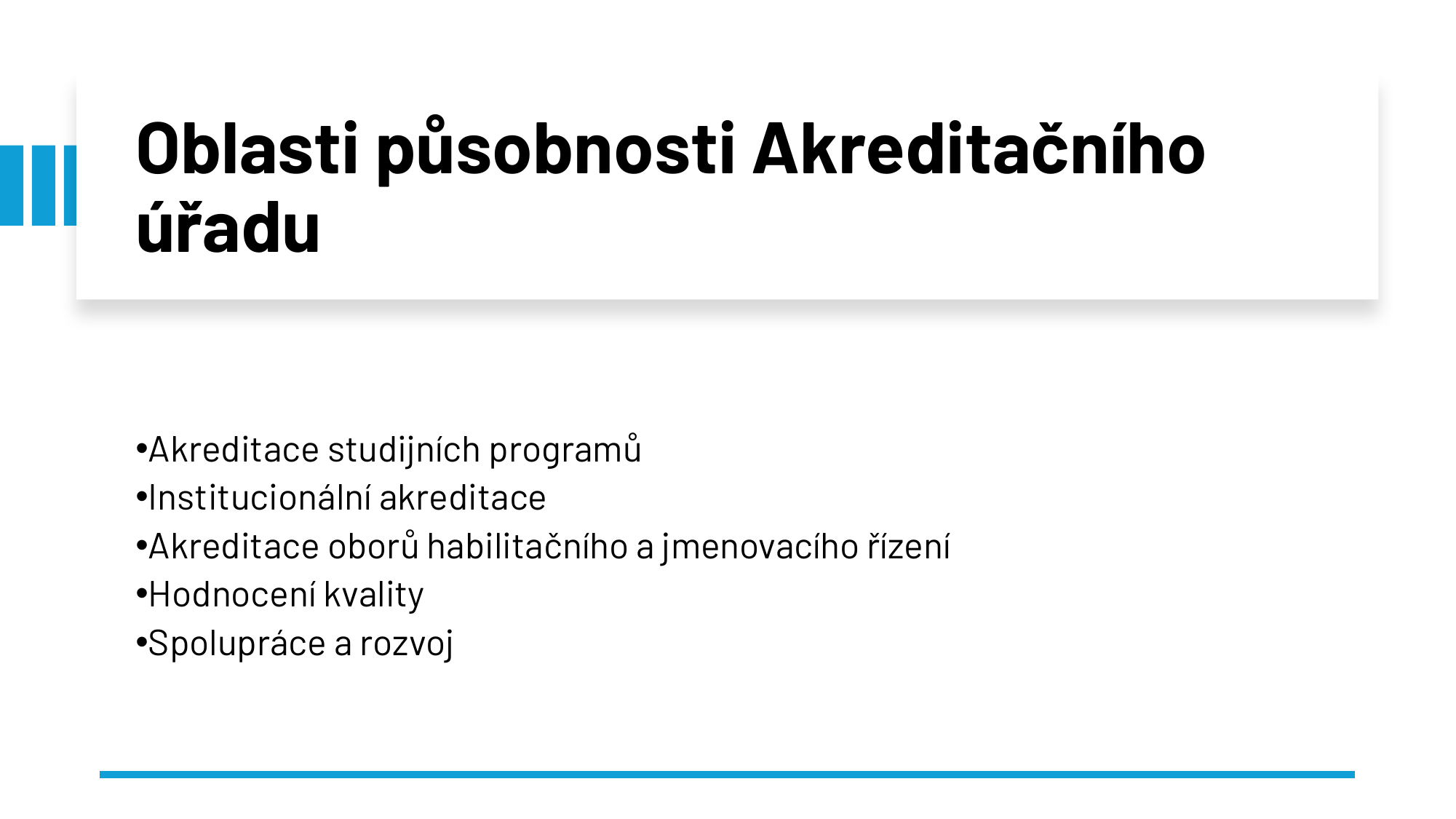

Oblasti působnosti Akreditačního úřadu

Akreditace studijních programů
Institucionální akreditace
Akreditace oborů habilitačního a jmenovacího řízení
Hodnocení kvality
Spolupráce a rozvoj